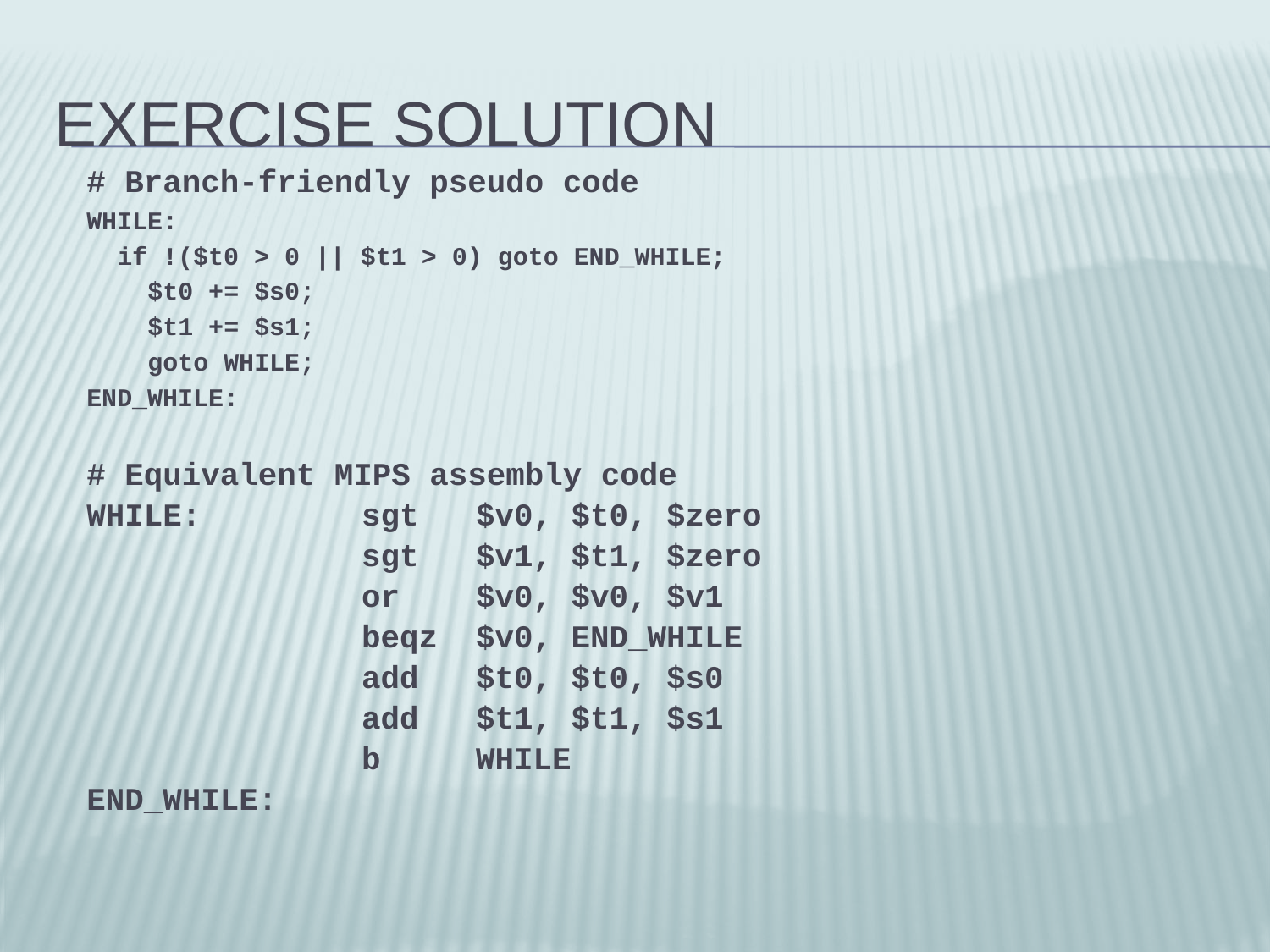

# Exercise Solution
# Branch-friendly pseudo code
WHILE:
  if !($t0 > 0 || $t1 > 0) goto END_WHILE;
    $t0 += $s0;
    $t1 += $s1;
    goto WHILE;
END_WHILE:

# Equivalent MIPS assembly code
WHILE:		sgt   $v0, $t0, $zero
			sgt   $v1, $t1, $zero
			or    $v0, $v0, $v1
			beqz	$v0, END_WHILE
			add	$t0, $t0, $s0
			add   $t1, $t1, $s1
			b     WHILE
END_WHILE: